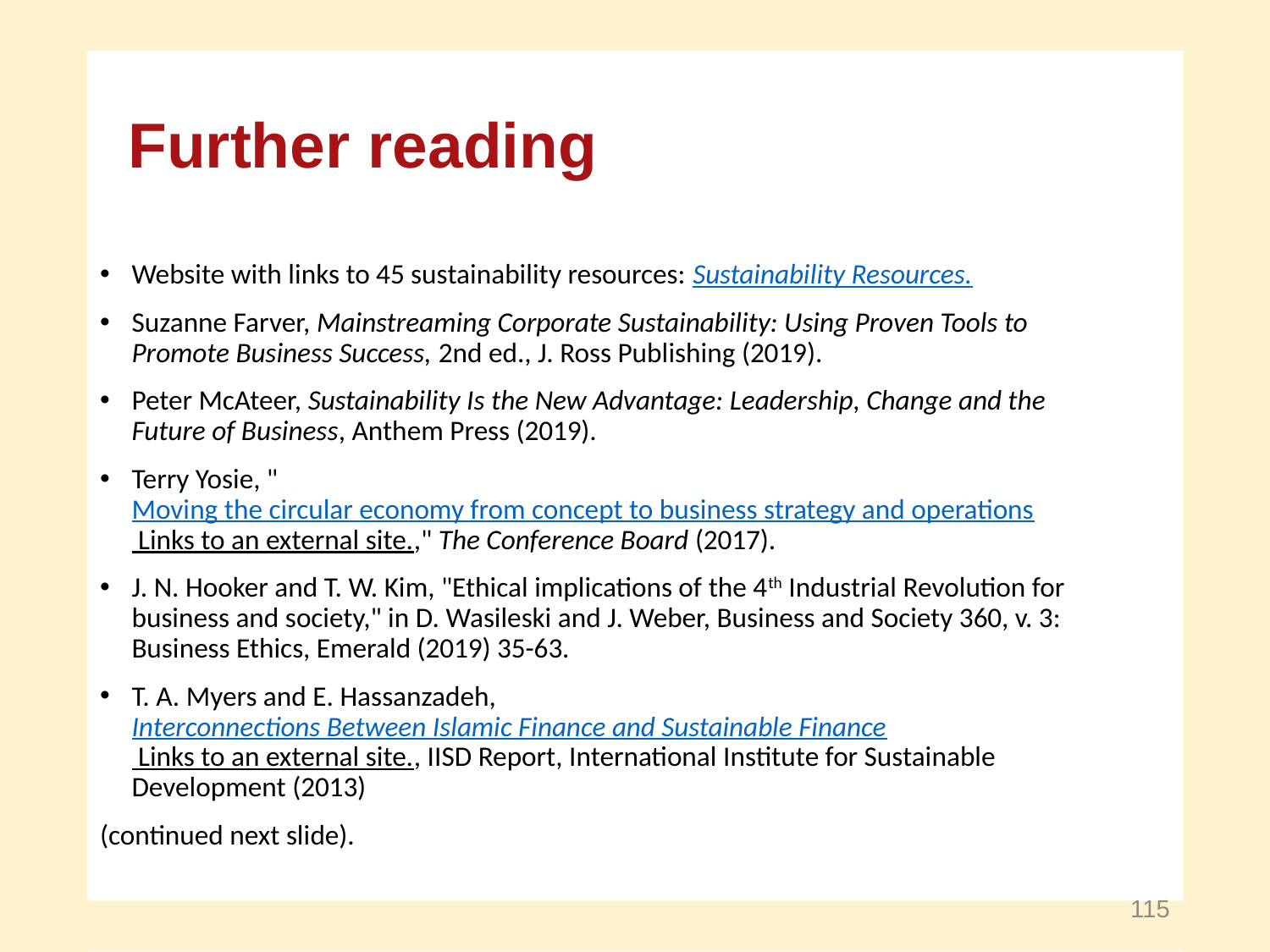

Further reading
Website with links to 45 sustainability resources: Sustainability Resources.
Suzanne Farver, Mainstreaming Corporate Sustainability: Using Proven Tools to Promote Business Success, 2nd ed., J. Ross Publishing (2019).
Peter McAteer, Sustainability Is the New Advantage: Leadership, Change and the Future of Business, Anthem Press (2019).
Terry Yosie, "Moving the circular economy from concept to business strategy and operations Links to an external site.," The Conference Board (2017).
J. N. Hooker and T. W. Kim, "Ethical implications of the 4th Industrial Revolution for business and society," in D. Wasileski and J. Weber, Business and Society 360, v. 3: Business Ethics, Emerald (2019) 35-63.
T. A. Myers and E. Hassanzadeh, Interconnections Between Islamic Finance and Sustainable Finance Links to an external site., IISD Report, International Institute for Sustainable Development (2013)
(continued next slide).
115